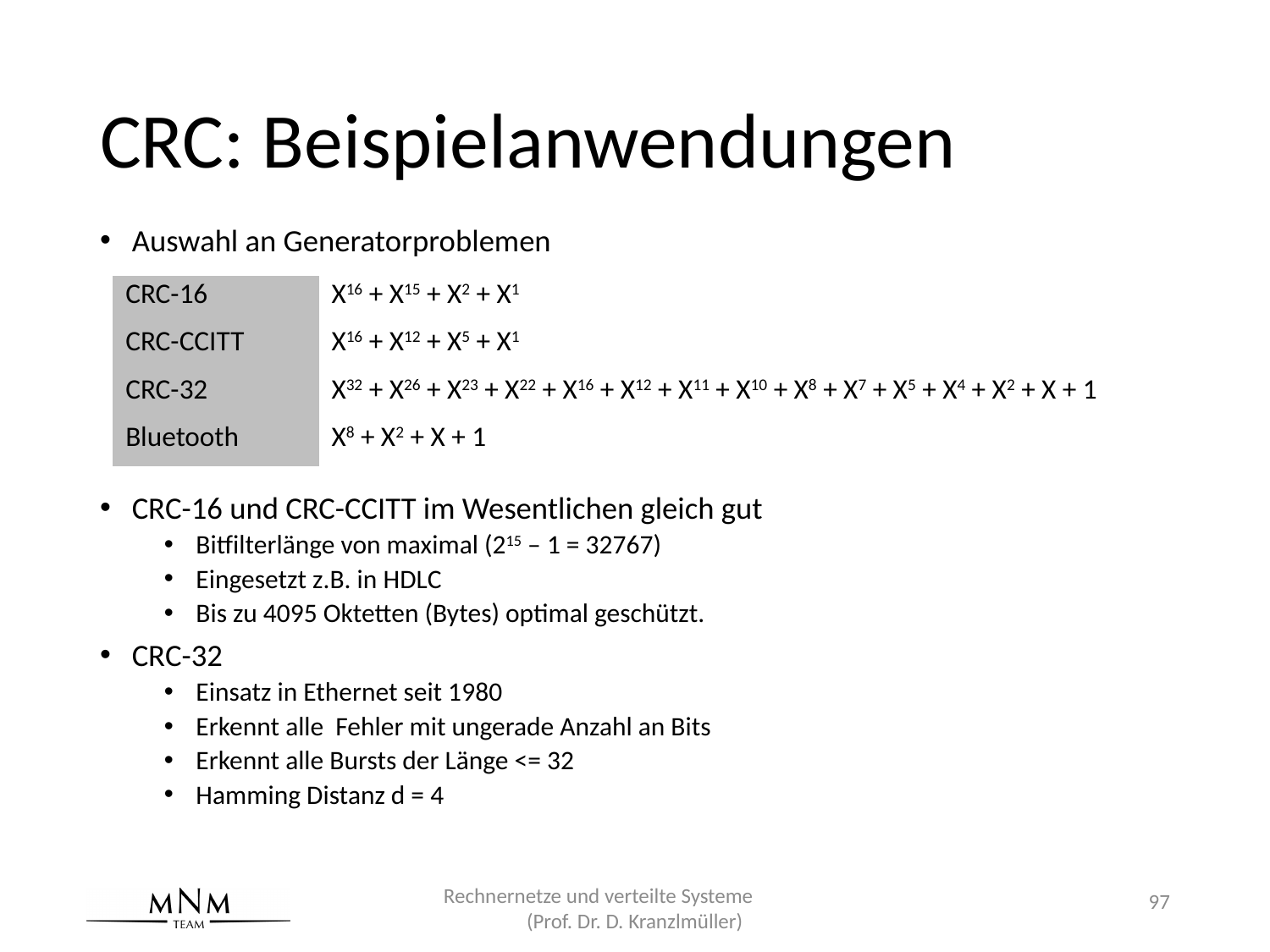

# CRC: Beispielanwendungen
Auswahl an Generatorproblemen

CRC-16 und CRC-CCITT im Wesentlichen gleich gut
Bitfilterlänge von maximal (215 – 1 = 32767)
Eingesetzt z.B. in HDLC
Bis zu 4095 Oktetten (Bytes) optimal geschützt.
CRC-32
Einsatz in Ethernet seit 1980
Erkennt alle  Fehler mit ungerade Anzahl an Bits
Erkennt alle Bursts der Länge <= 32
Hamming Distanz d = 4

| CRC-16 | X16 + X15 + X2 + X1 |
| --- | --- |
| CRC-CCITT | X16 + X12 + X5 + X1 |
| CRC-32 | X32 + X26 + X23 + X22 + X16 + X12 + X11 + X10 + X8 + X7 + X5 + X4 + X2 + X + 1 |
| Bluetooth | X8 + X2 + X + 1 |
Rechnernetze und verteilte Systeme                (Prof. Dr. D. Kranzlmüller)